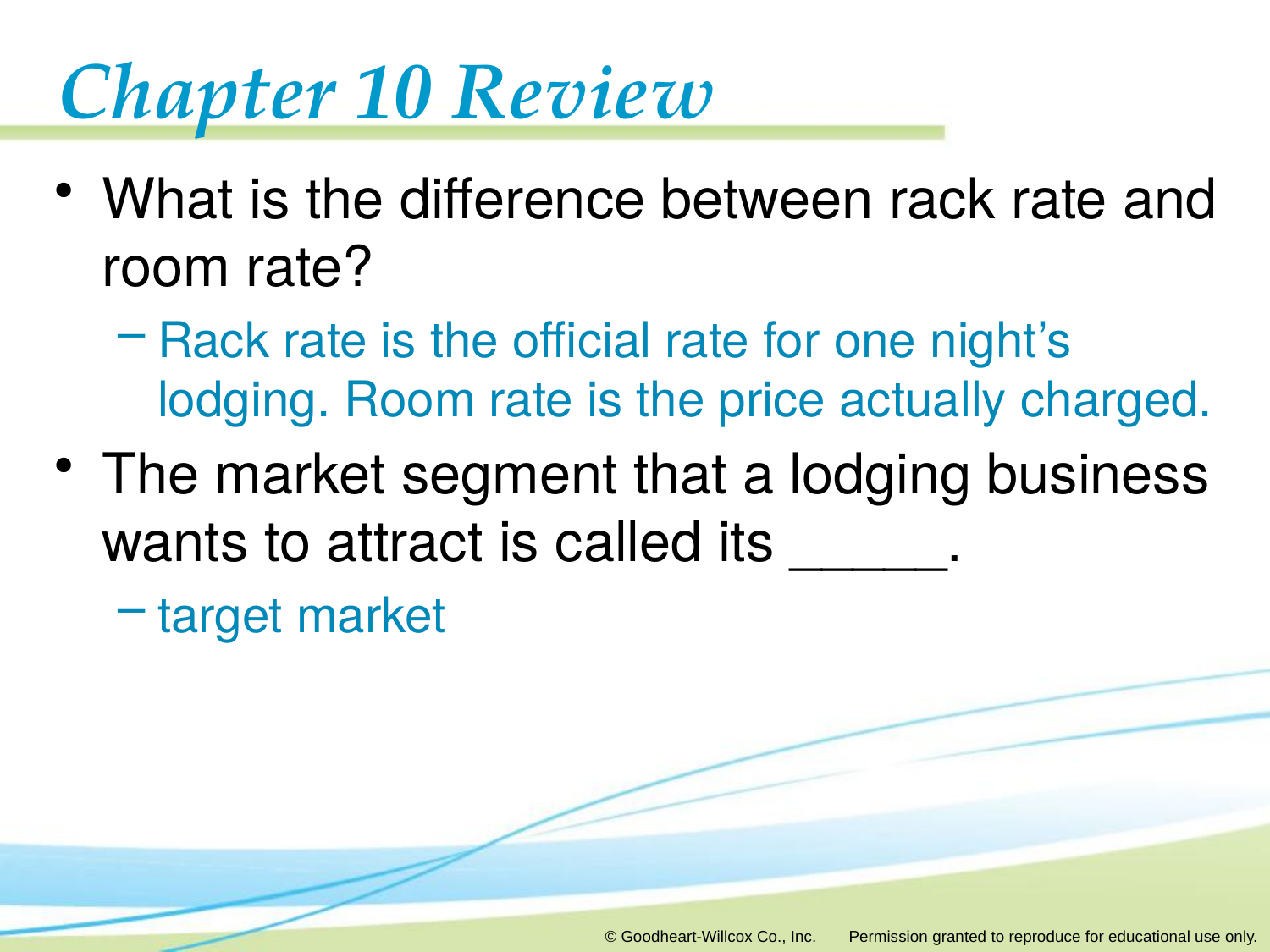

# Chapter 10 Review
What is the difference between rack rate and room rate?
Rack rate is the official rate for one night’s lodging. Room rate is the price actually charged.
The market segment that a lodging business wants to attract is called its _____.
target market